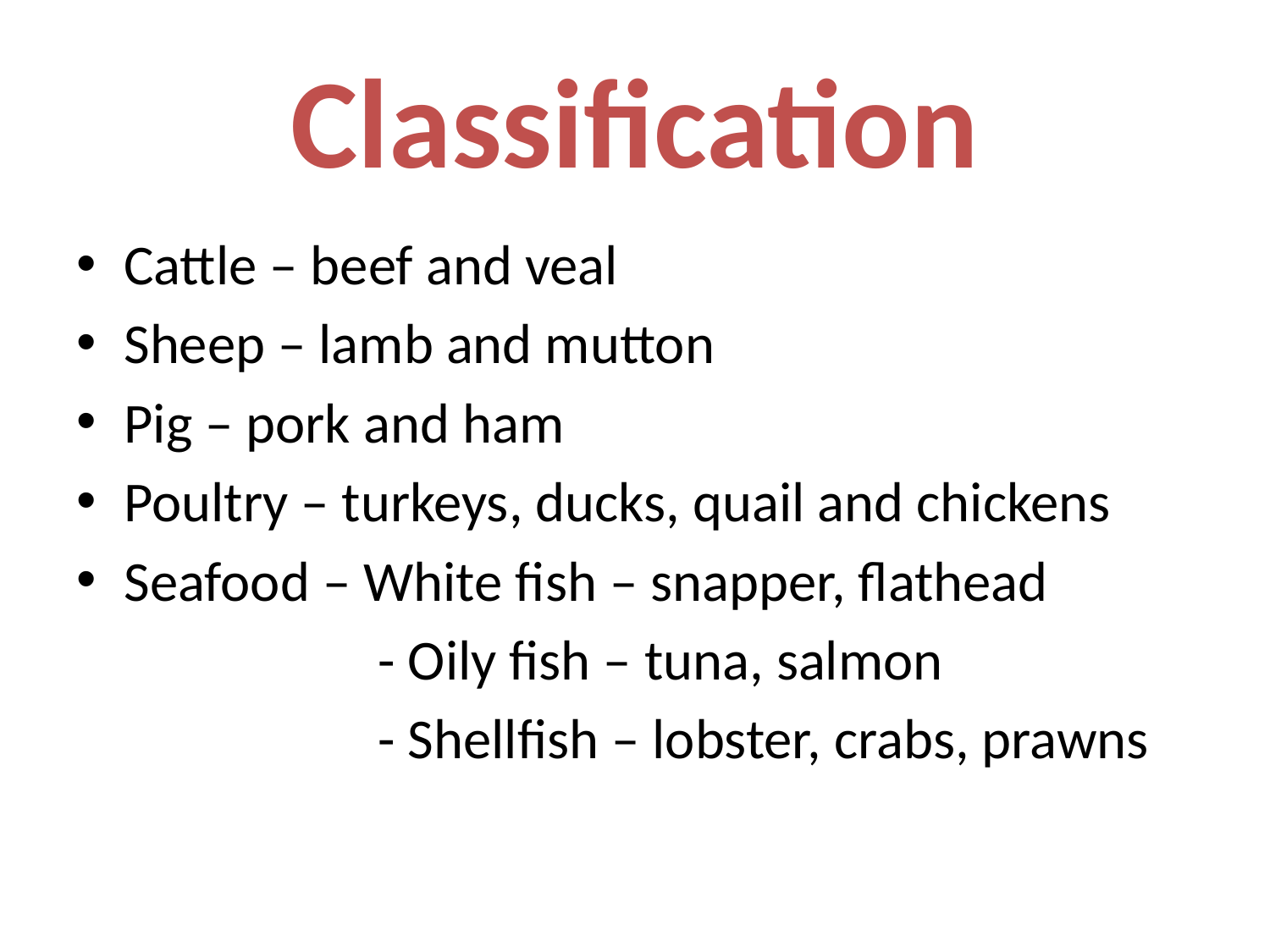

# Classification
Cattle – beef and veal
Sheep – lamb and mutton
Pig – pork and ham
Poultry – turkeys, ducks, quail and chickens
Seafood – White fish – snapper, flathead
			- Oily fish – tuna, salmon
			- Shellfish – lobster, crabs, prawns